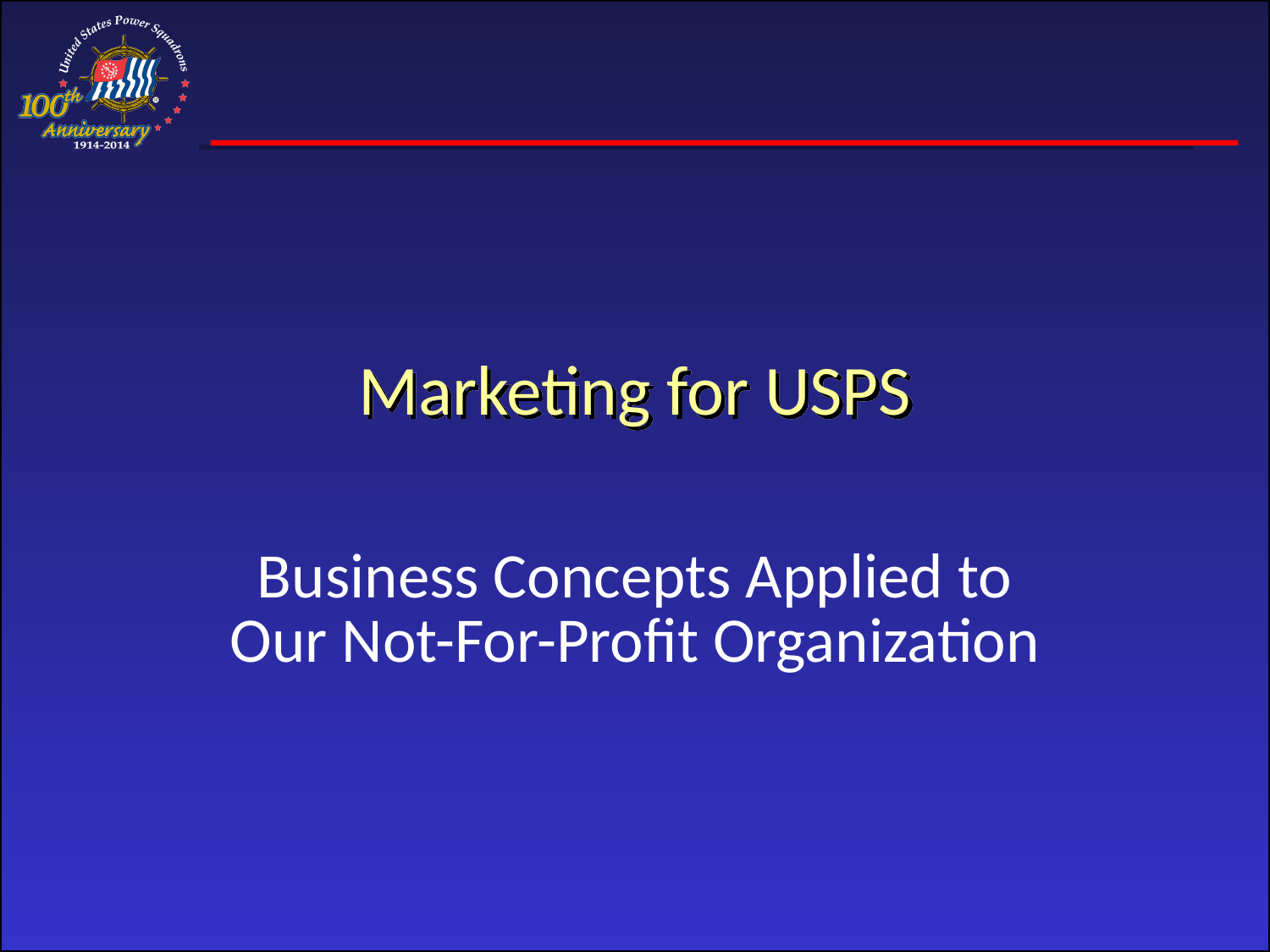

# Marketing for USPS
Business Concepts Applied to Our Not-For-Profit Organization